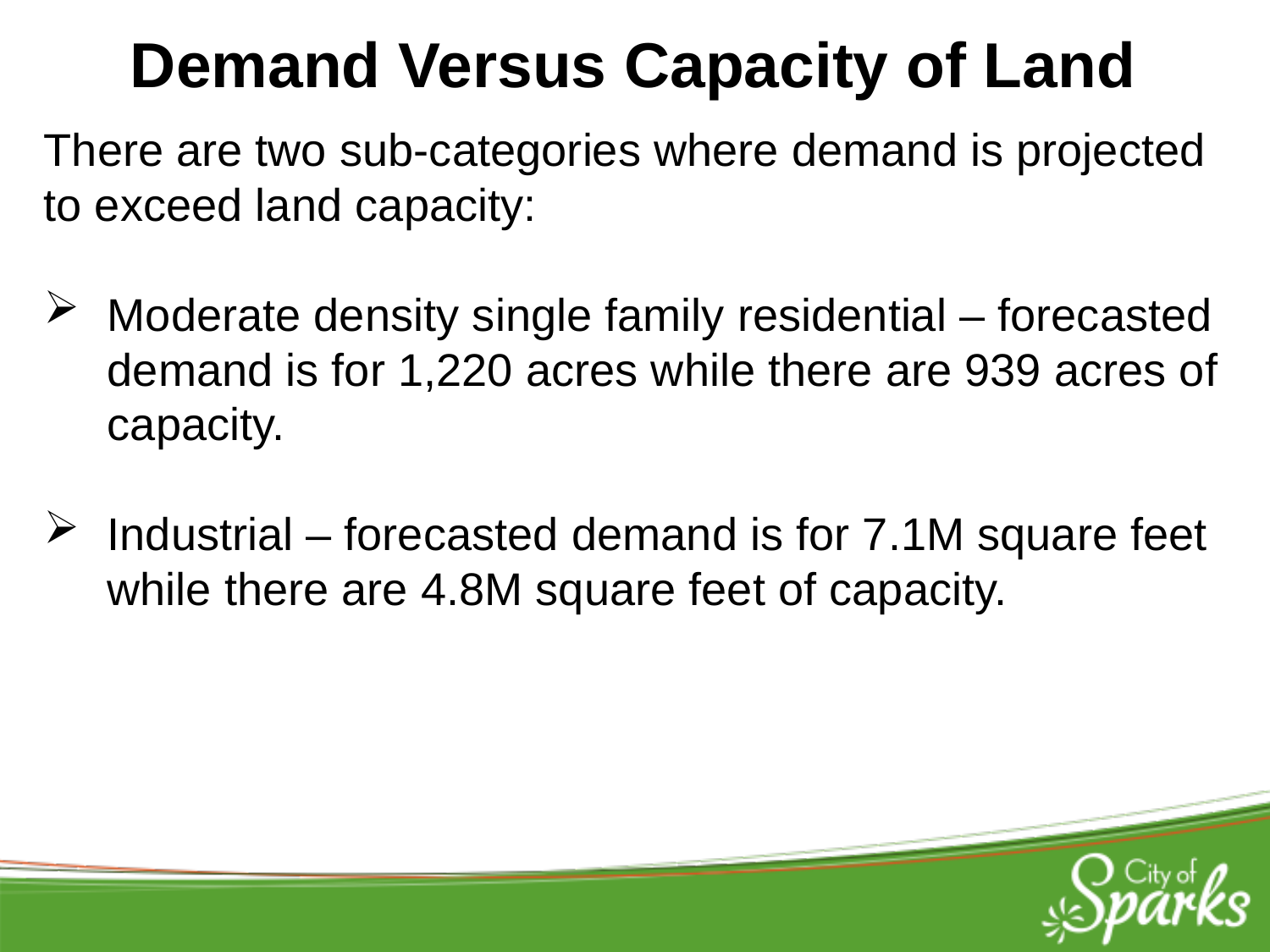

Demand Versus Capacity of Land
There are two sub-categories where demand is projected to exceed land capacity:

Moderate density single family residential – forecasted demand is for 1,220 acres while there are 939 acres of capacity.

Industrial – forecasted demand is for 7.1M square feet while there are 4.8M square feet of capacity.